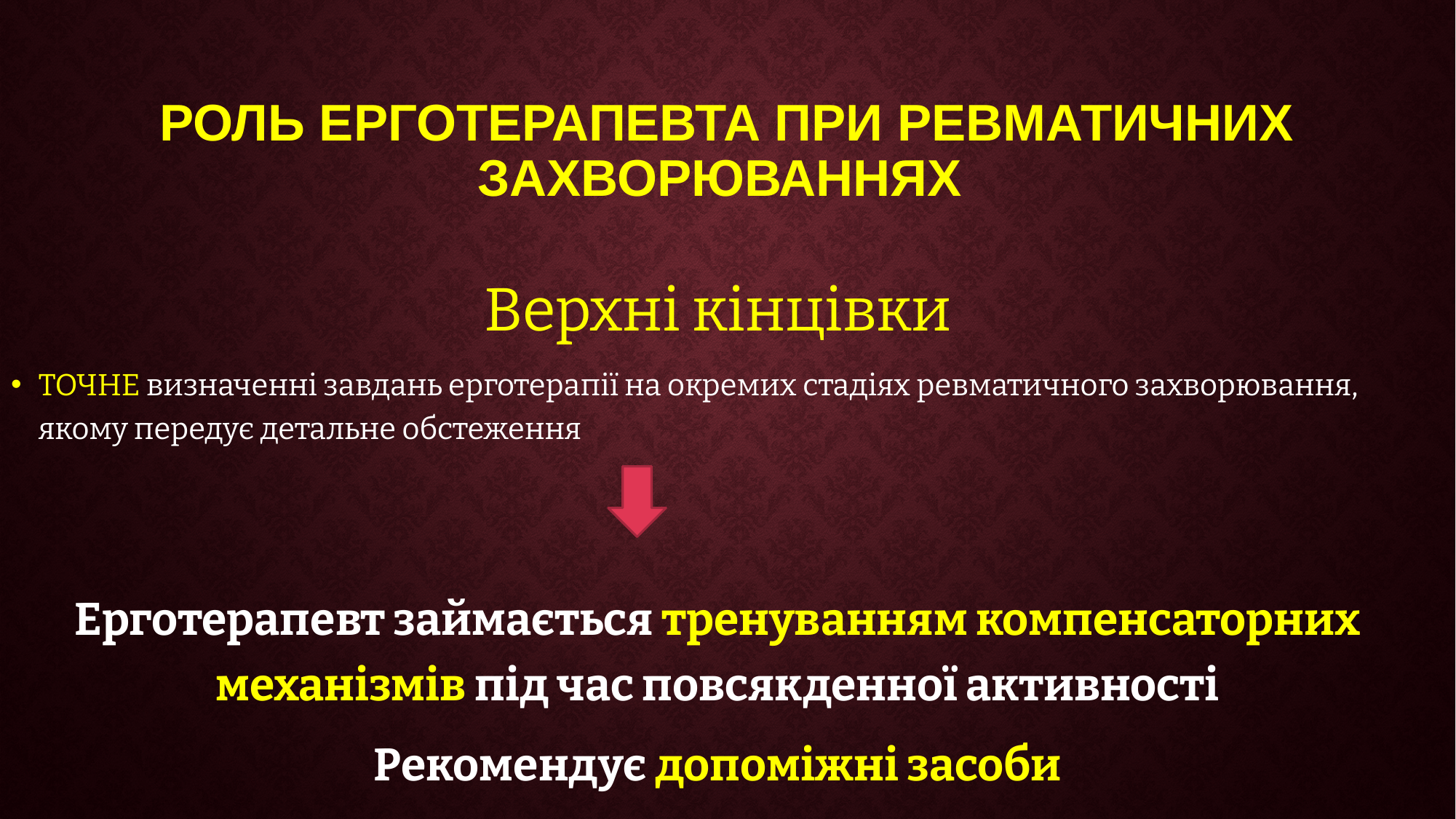

# Роль ерготерапевта при ревматичних захворюваннях
Верхні кінцівки
ТОЧНЕ визначенні завдань ерготерапії на окремих стадіях ревматичного захворювання, якому передує детальне обстеження

Ерготерапевт займається тренуванням компенсаторних механізмів під час повсякденної активності
Рекомендує допоміжні засоби